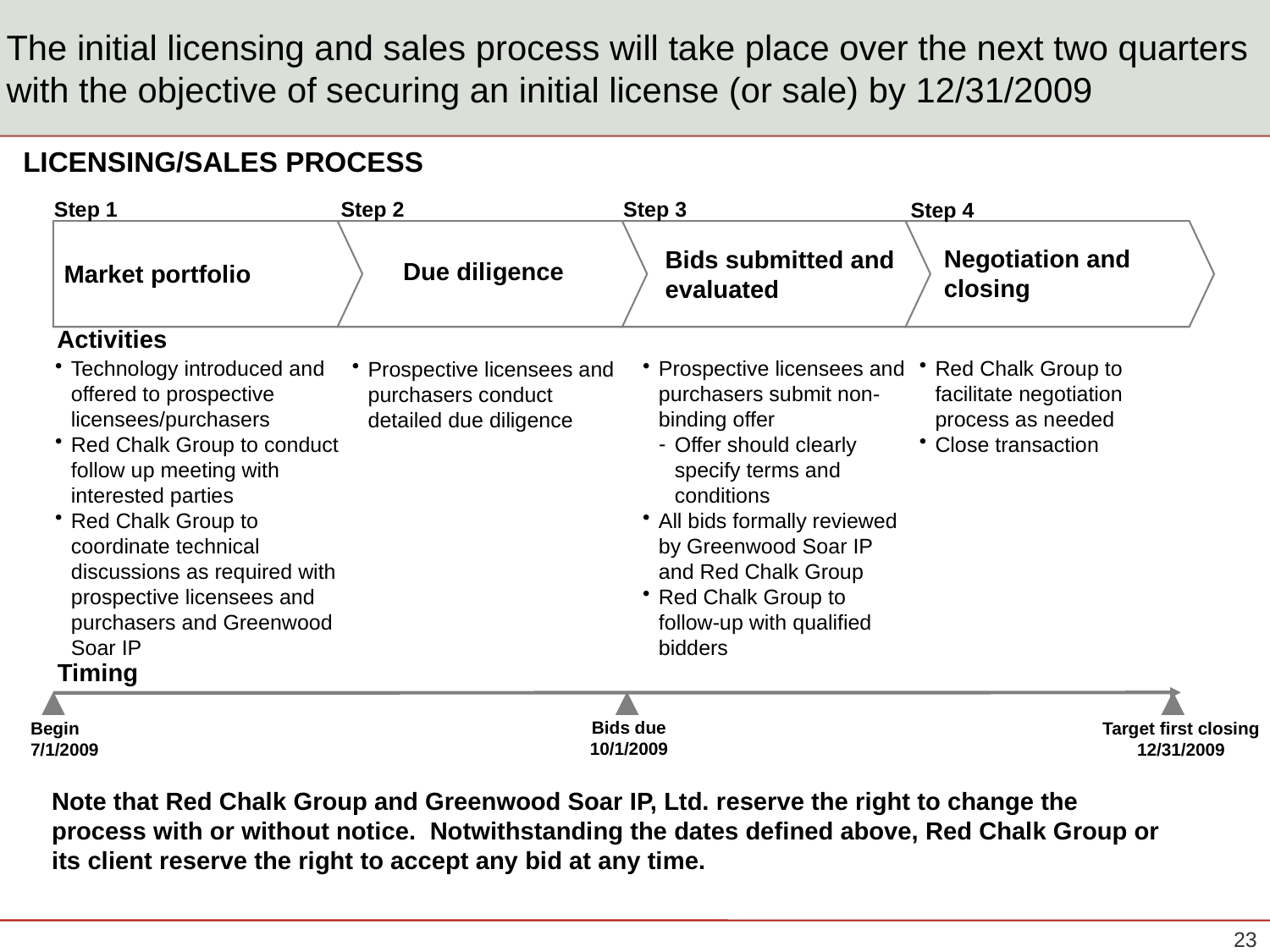

# The initial licensing and sales process will take place over the next two quarters with the objective of securing an initial license (or sale) by 12/31/2009
LICENSING/SALES PROCESS
Step 1
Step 2
Step 3
Step 4

Negotiation and closing
Bids submitted and evaluated
Due diligence
Market portfolio
Activities
Red Chalk Group to facilitate negotiation process as needed
Close transaction

Technology introduced and offered to prospective licensees/purchasers
Red Chalk Group to conduct follow up meeting with interested parties
Red Chalk Group to coordinate technical discussions as required with prospective licensees and purchasers and Greenwood Soar IP

Prospective licensees and purchasers submit non-binding offer
Offer should clearly specify terms and conditions
All bids formally reviewed by Greenwood Soar IP and Red Chalk Group
Red Chalk Group to follow-up with qualified bidders

Prospective licensees and purchasers conduct detailed due diligence

Timing

Bids due
10/1/2009
Begin
7/1/2009
Target first closing
12/31/2009
Note that Red Chalk Group and Greenwood Soar IP, Ltd. reserve the right to change the process with or without notice.  Notwithstanding the dates defined above, Red Chalk Group or its client reserve the right to accept any bid at any time.
23